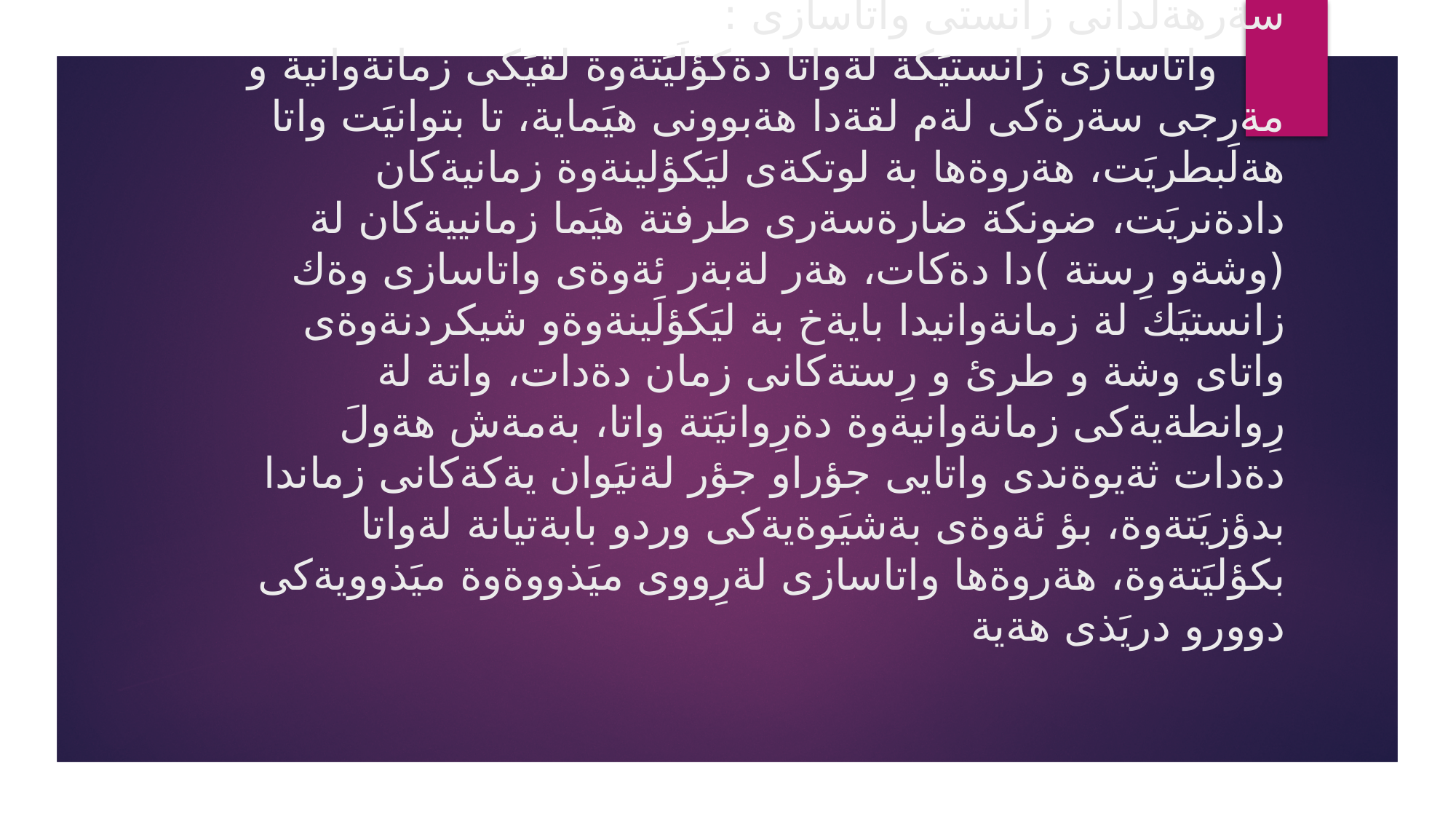

# سةرهةلَدانى زانستى واتاسازى : واتاسازى زانستيَكة لةواتا دةكؤلَيَتةوة لقيَكى زمانةوانية و مةرجى سةرةكى لةم لقةدا هةبوونى هيَماية، تا بتوانيَت واتا هةلَبطريَت، هةروةها بة لوتكةى ليَكؤلينةوة زمانيةكان دادةنريَت، ضونكة ضارةسةرى طرفتة هيَما زمانييةكان لة (وشةو رِستة )دا دةكات، هةر لةبةر ئةوةى واتاسازى وةك زانستيَك لة زمانةوانيدا بايةخ بة ليَكؤلَينةوةو شيكردنةوةى واتاى وشة و طرئ و رِستةكانى زمان دةدات، واتة لة رِوانطةيةكى زمانةوانيةوة دةرِوانيَتة واتا، بةمةش هةولَ دةدات ثةيوةندى واتايى جؤراو جؤر لةنيَوان يةكةكانى زماندا بدؤزيَتةوة، بؤ ئةوةى بةشيَوةيةكى وردو بابةتيانة لةواتا بكؤليَتةوة، هةروةها واتاسازى لةرِووى ميَذووةوة ميَذوويةكى دوورو دريَذى هةية